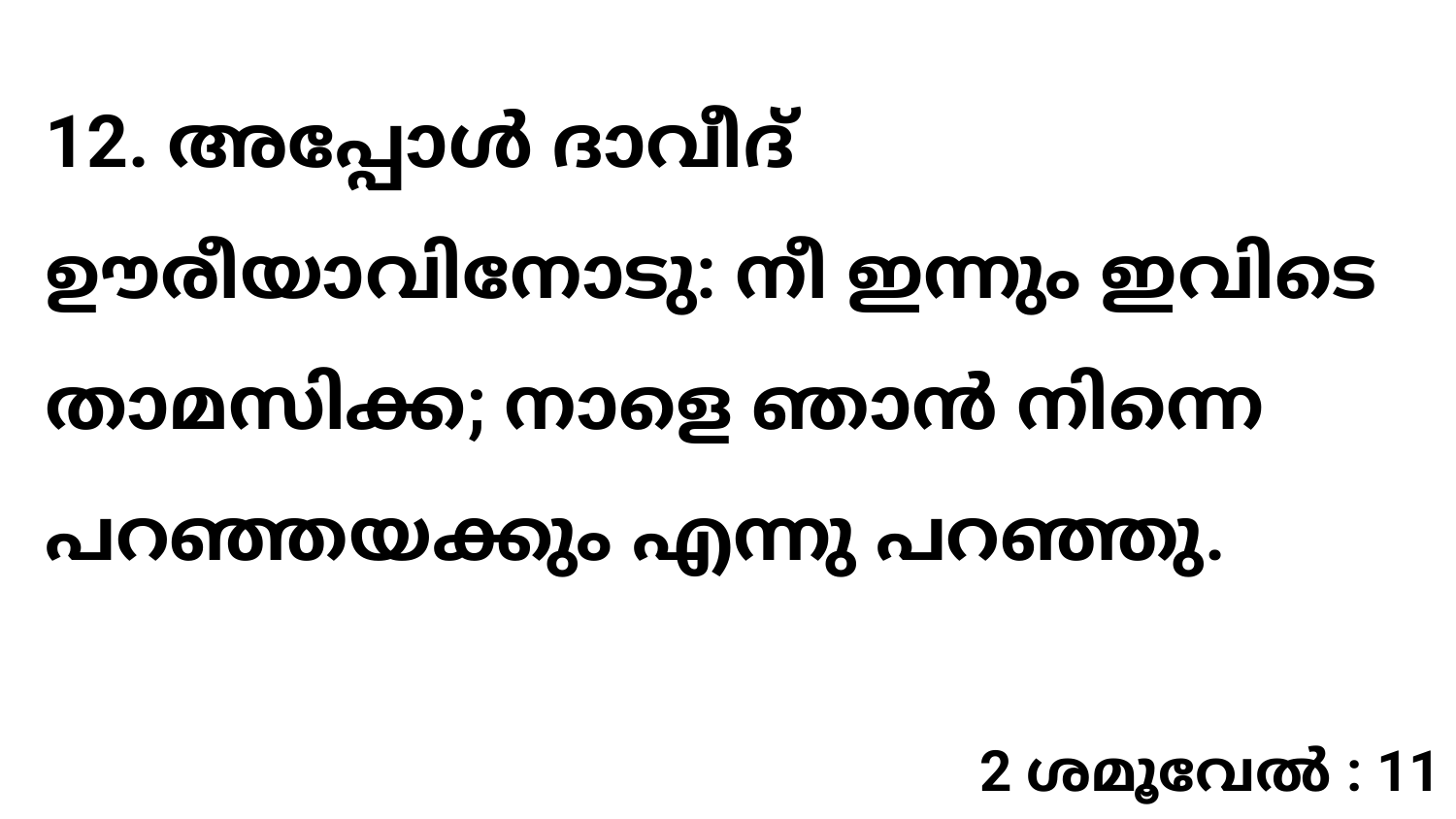

12. അപ്പോൾ ദാവീദ് ഊരീയാവിനോടു: നീ ഇന്നും ഇവിടെ താമസിക്ക; നാളെ ഞാൻ നിന്നെ പറഞ്ഞയക്കും എന്നു പറഞ്ഞു.
2 ശമൂവേൽ : 11